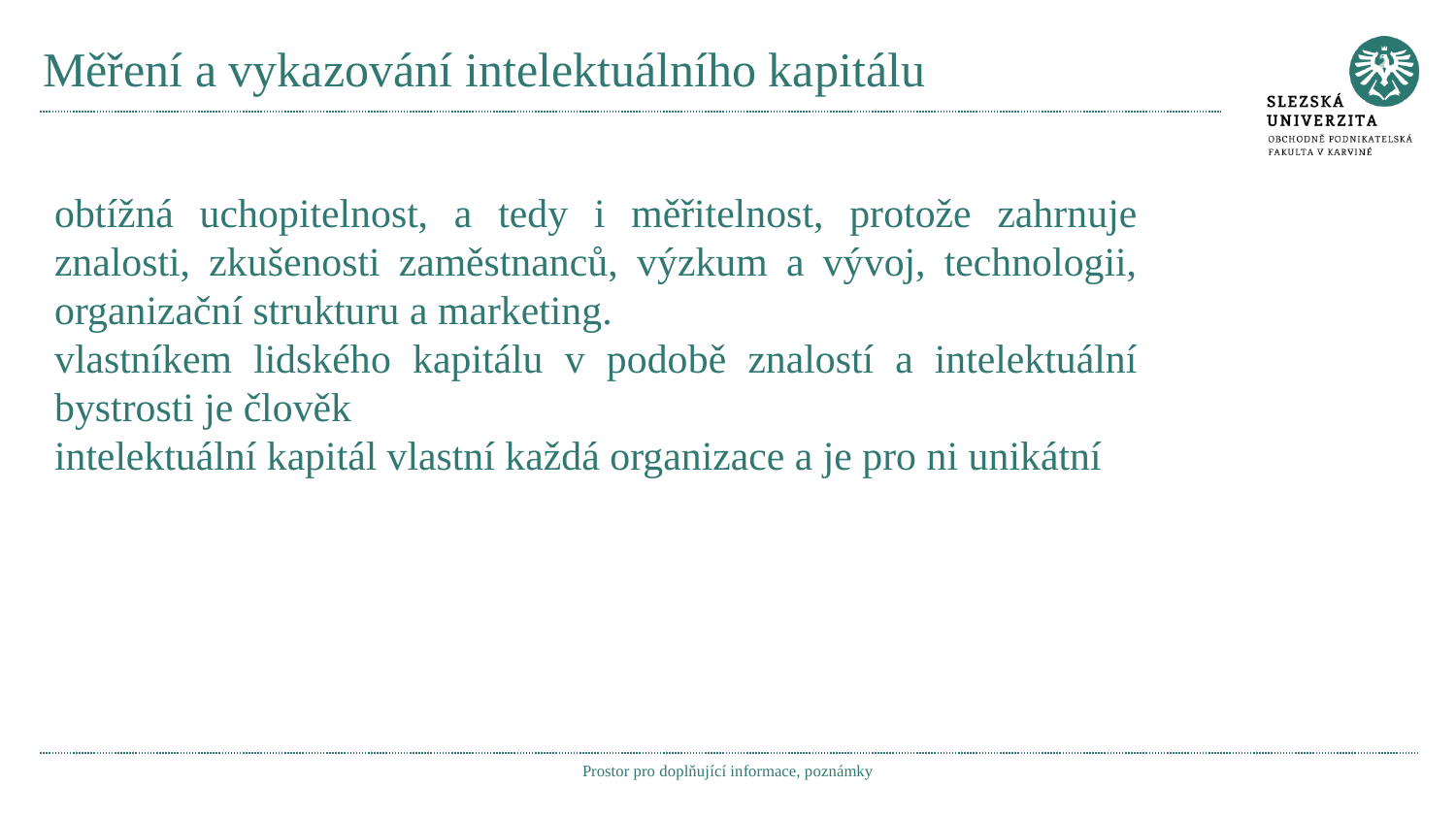

# Měření a vykazování intelektuálního kapitálu
obtížná uchopitelnost, a tedy i měřitelnost, protože zahrnuje znalosti, zkušenosti zaměstnanců, výzkum a vývoj, technologii, organizační strukturu a marketing.
vlastníkem lidského kapitálu v podobě znalostí a intelektuální bystrosti je člověk
intelektuální kapitál vlastní každá organizace a je pro ni unikátní

Prostor pro doplňující informace, poznámky